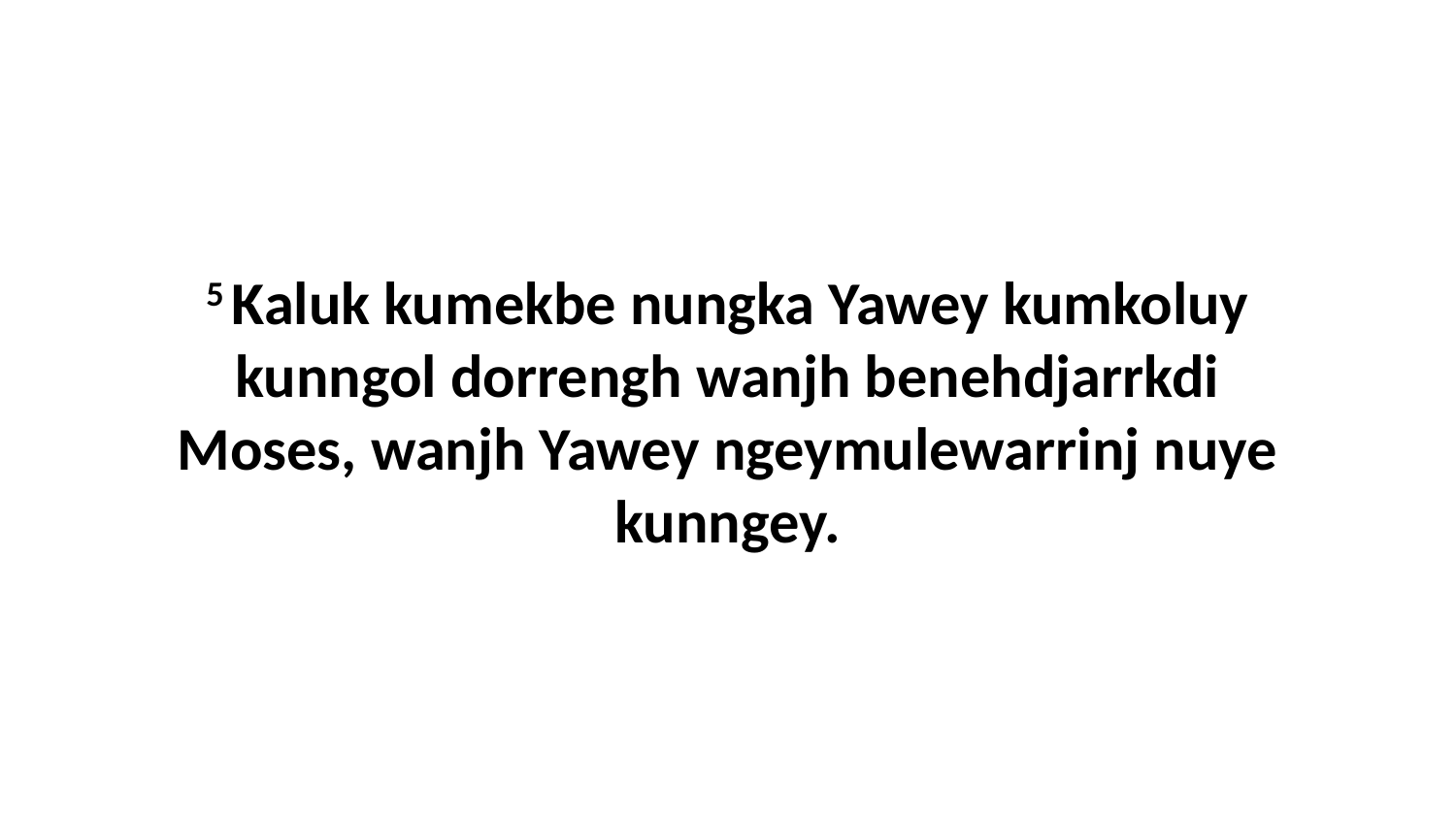

5 Kaluk kumekbe nungka Yawey kumkoluy kunngol dorrengh wanjh benehdjarrkdi Moses, wanjh Yawey ngeymulewarrinj nuye kunngey.